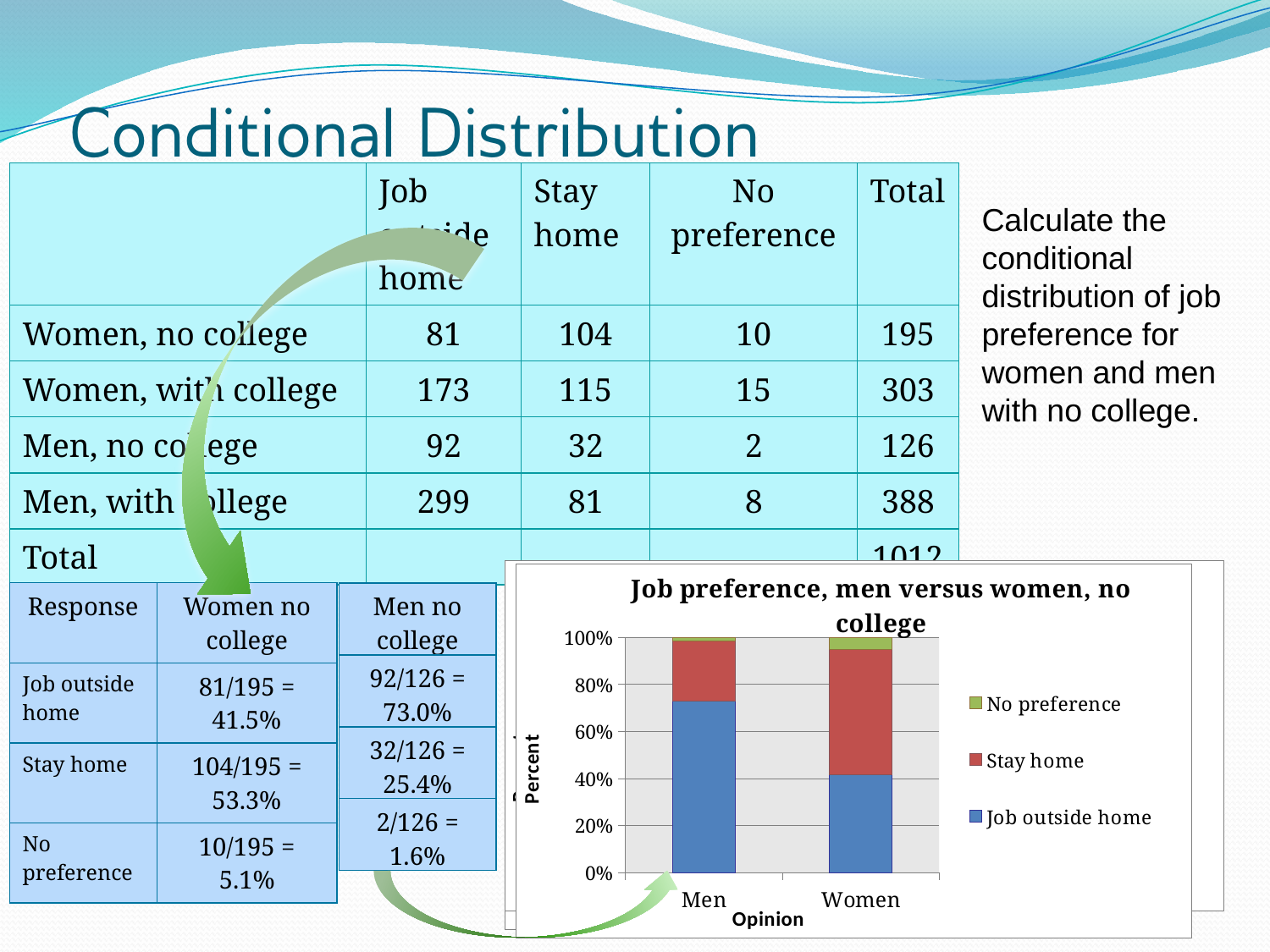

# Conditional Distribution
|  | Job outside home | Stay home | No preference | Total |
| --- | --- | --- | --- | --- |
| Women, no college | 81 | 104 | 10 | 195 |
| Women, with college | 173 | 115 | 15 | 303 |
| Men, no college | 92 | 32 | 2 | 126 |
| Men, with college | 299 | 81 | 8 | 388 |
| Total |  |  |  | 1012 |
Calculate the conditional distribution of job preference for women and men with no college.

### Chart: Job preference, women no college

| Category | Women no college |
|---|---|
| Job outside home | 41.5 |
| Stay home | 53.3 |
| No preference | 5.1 |

### Chart: Job preference, men versus women, no college

| Category | Men | Women |
|---|---|---|
| Job outside home | 73.0 | 41.5 |
| Stay home | 25.4 | 53.3 |
| No preference | 1.6 | 5.1 |

### Chart: Job preference, men versus women, no college

| Category | Job outside home | Stay home | No preference |
|---|---|---|---|
| Men | 73.0 | 25.4 | 1.6 |
| Women | 41.5 | 53.3 | 5.1 |
| Response | Women no college |
| --- | --- |
| Job outside home | 81/195 = 41.5% |
| Stay home | 104/195 = 53.3% |
| No preference | 10/195 = 5.1% |
| Men no college |
| --- |
| 92/126 = 73.0% |
| 32/126 = 25.4% |
| 2/126 = 1.6% |